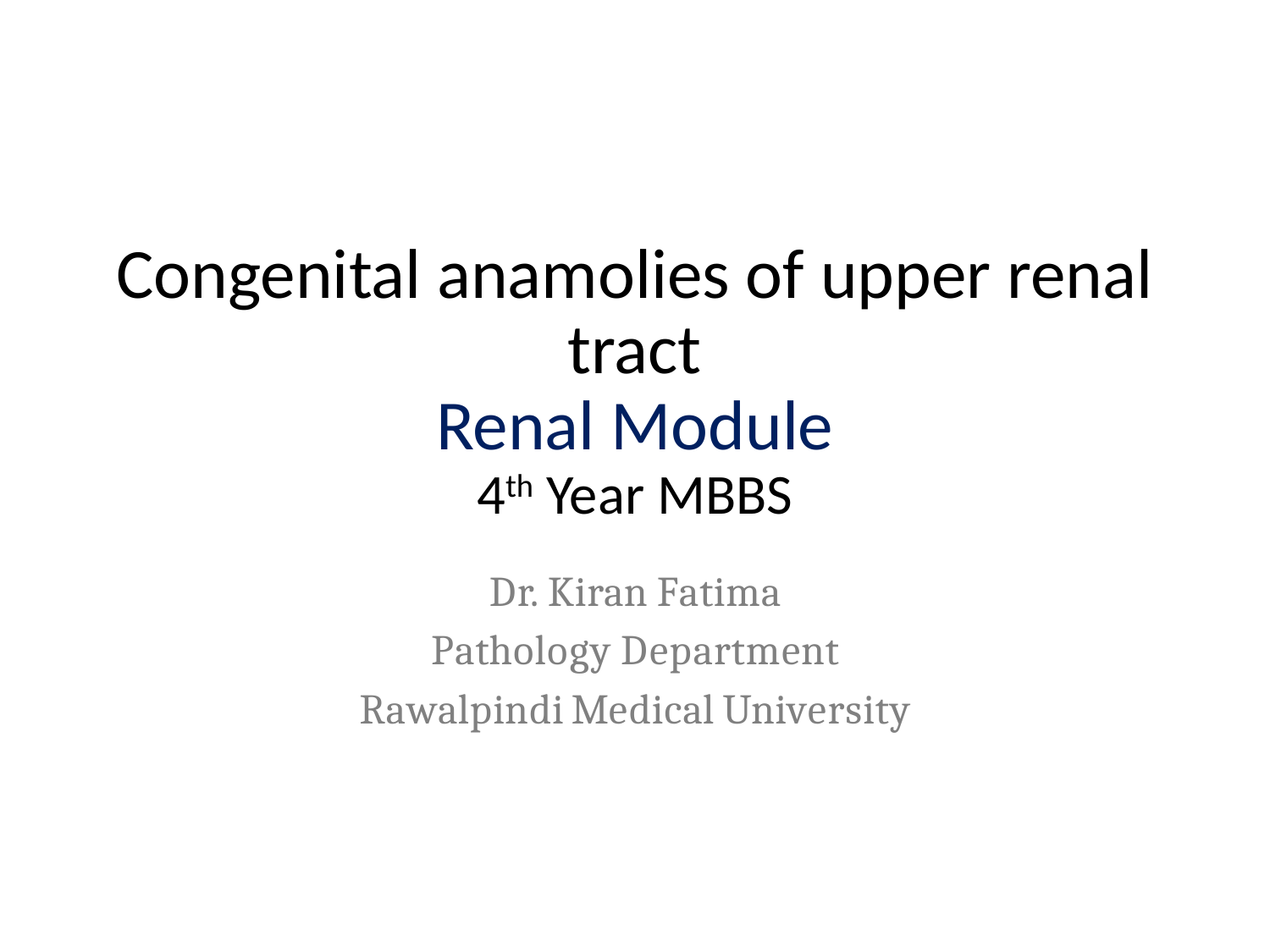

# Congenital anamolies of upper renal tract Renal Module 4th Year MBBS
Dr. Kiran Fatima
Pathology Department
Rawalpindi Medical University